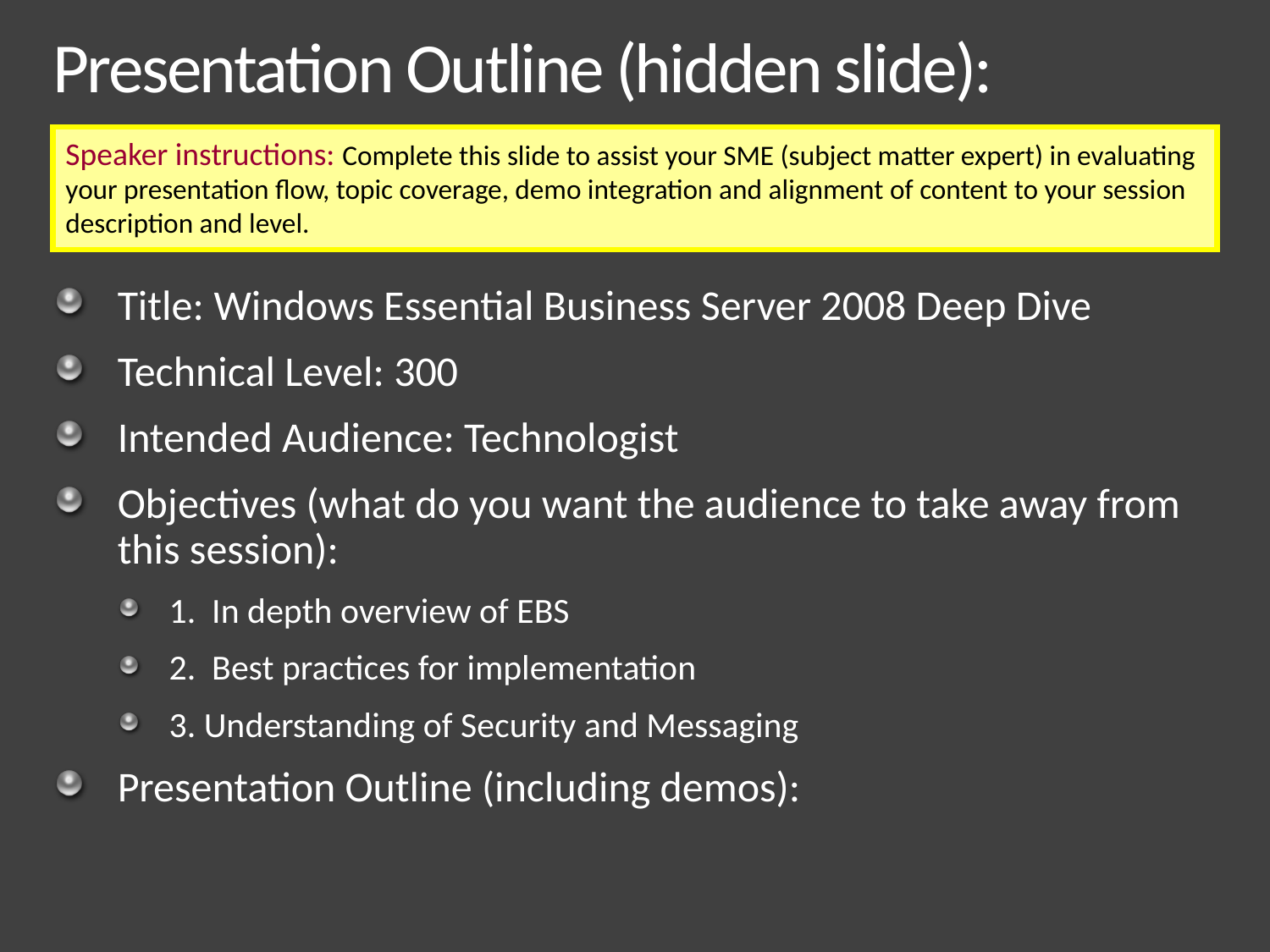

# Presentation Outline (hidden slide):
Speaker instructions: Complete this slide to assist your SME (subject matter expert) in evaluating your presentation flow, topic coverage, demo integration and alignment of content to your session description and level.

Title: Windows Essential Business Server 2008 Deep Dive
Technical Level: 300
Intended Audience: Technologist
Objectives (what do you want the audience to take away from this session):
1.  In depth overview of EBS
2.  Best practices for implementation
3. Understanding of Security and Messaging
Presentation Outline (including demos):